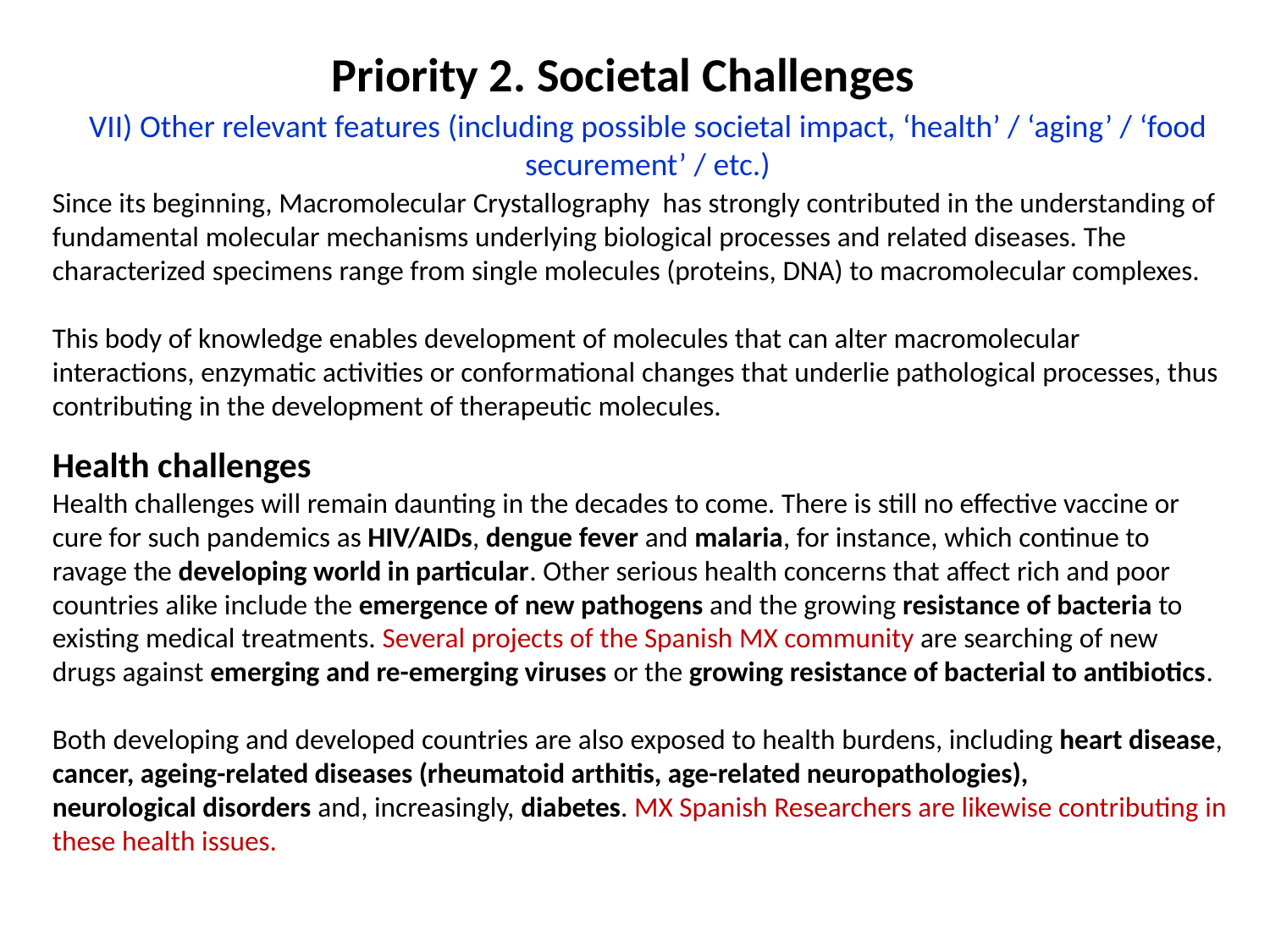

Priority 2. Societal Challenges
VII) Other relevant features (including possible societal impact, ‘health’ / ‘aging’ / ‘food securement’ / etc.)
Since its beginning, Macromolecular Crystallography  has strongly contributed in the understanding of fundamental molecular mechanisms underlying biological processes and related diseases. The characterized specimens range from single molecules (proteins, DNA) to macromolecular complexes.

This body of knowledge enables development of molecules that can alter macromolecular interactions, enzymatic activities or conformational changes that underlie pathological processes, thus contributing in the development of therapeutic molecules.

Health challenges
Health challenges will remain daunting in the decades to come. There is still no effective vaccine or cure for such pandemics as HIV/AIDs, dengue fever and malaria, for instance, which continue to ravage the developing world in particular. Other serious health concerns that affect rich and poor countries alike include the emergence of new pathogens and the growing resistance of bacteria to existing medical treatments. Several projects of the Spanish MX community are searching of new drugs against emerging and re-emerging viruses or the growing resistance of bacterial to antibiotics.

Both developing and developed countries are also exposed to health burdens, including heart disease, cancer, ageing-related diseases (rheumatoid arthitis, age-related neuropathologies),
neurological disorders and, increasingly, diabetes. MX Spanish Researchers are likewise contributing in these health issues.